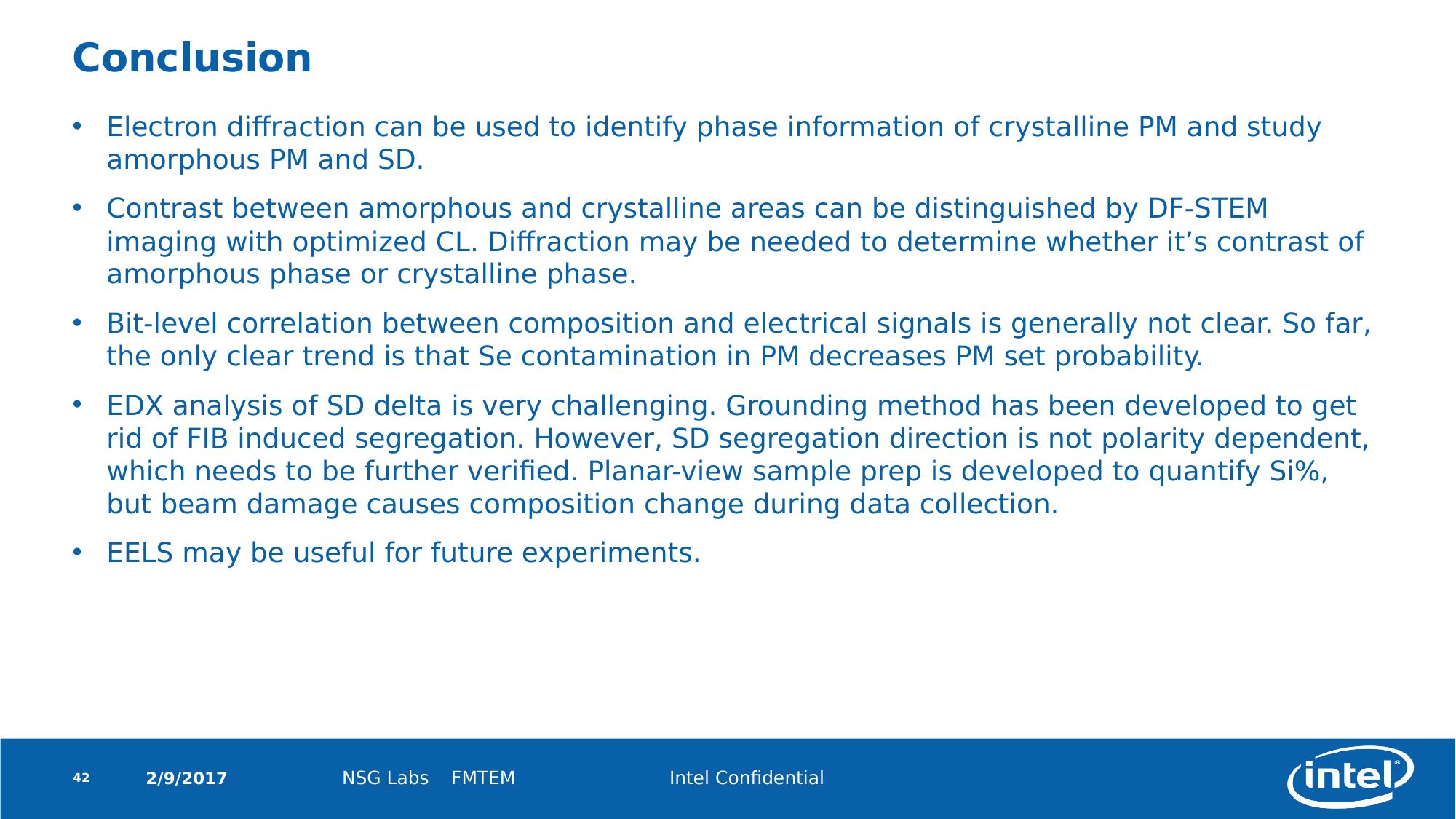

# Conclusion
Electron diffraction can be used to identify phase information of crystalline PM and study amorphous PM and SD.
Contrast between amorphous and crystalline areas can be distinguished by DF-STEM imaging with optimized CL. Diffraction may be needed to determine whether it’s contrast of amorphous phase or crystalline phase.
Bit-level correlation between composition and electrical signals is generally not clear. So far, the only clear trend is that Se contamination in PM decreases PM set probability.
EDX analysis of SD delta is very challenging. Grounding method has been developed to get rid of FIB induced segregation. However, SD segregation direction is not polarity dependent, which needs to be further verified. Planar-view sample prep is developed to quantify Si%, but beam damage causes composition change during data collection.
EELS may be useful for future experiments.

42
2/9/2017